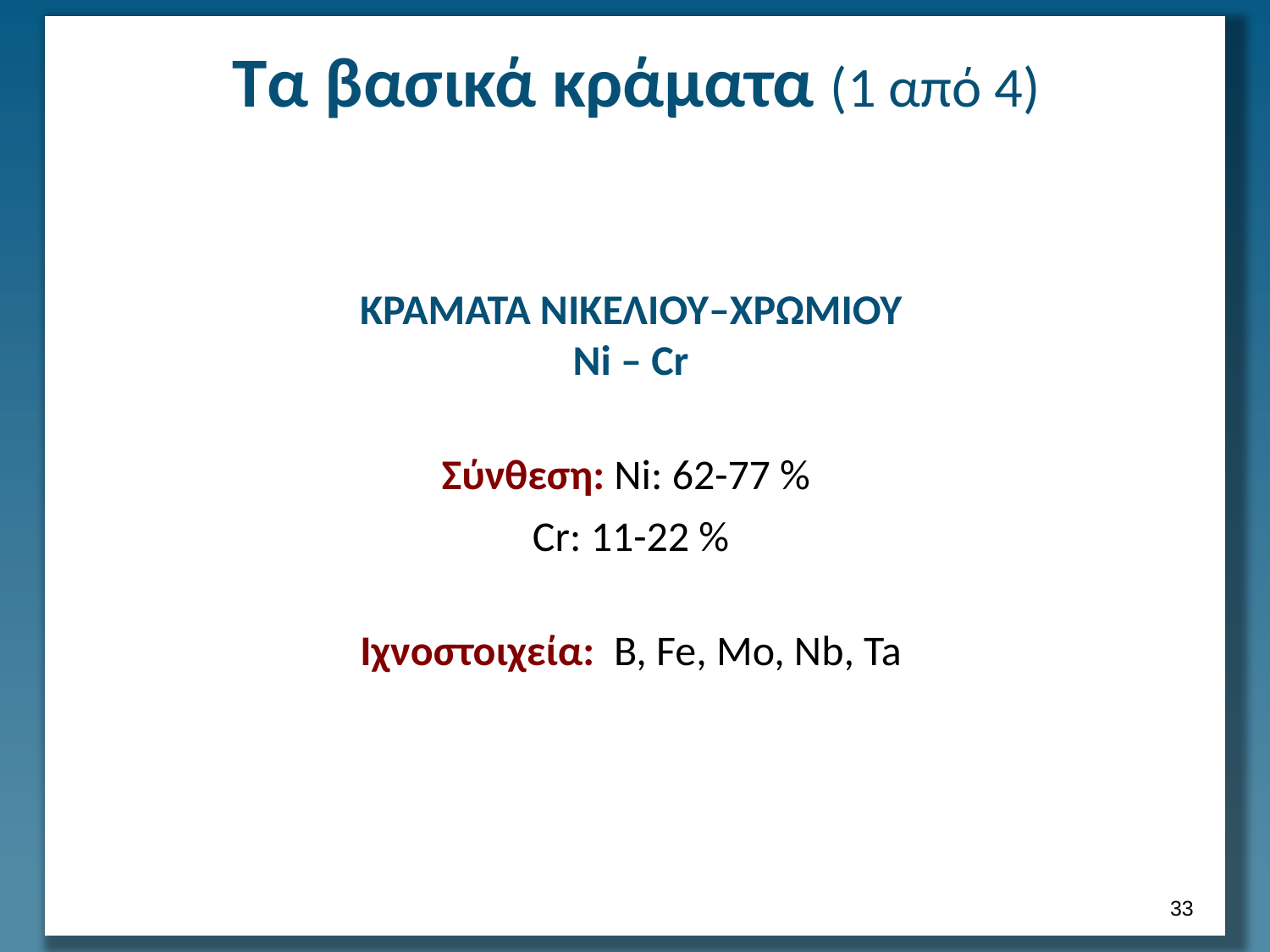

# Τα βασικά κράματα (1 από 4)
ΚΡΑΜΑΤΑ ΝΙΚΕΛΙΟΥ–ΧΡΩΜΙΟΥ
Ni – Cr
Σύνθεση: Ni: 62-77 %
Cr: 11-22 %
Ιχνοστοιχεία:  B, Fe, Mo, Nb, Ta

33